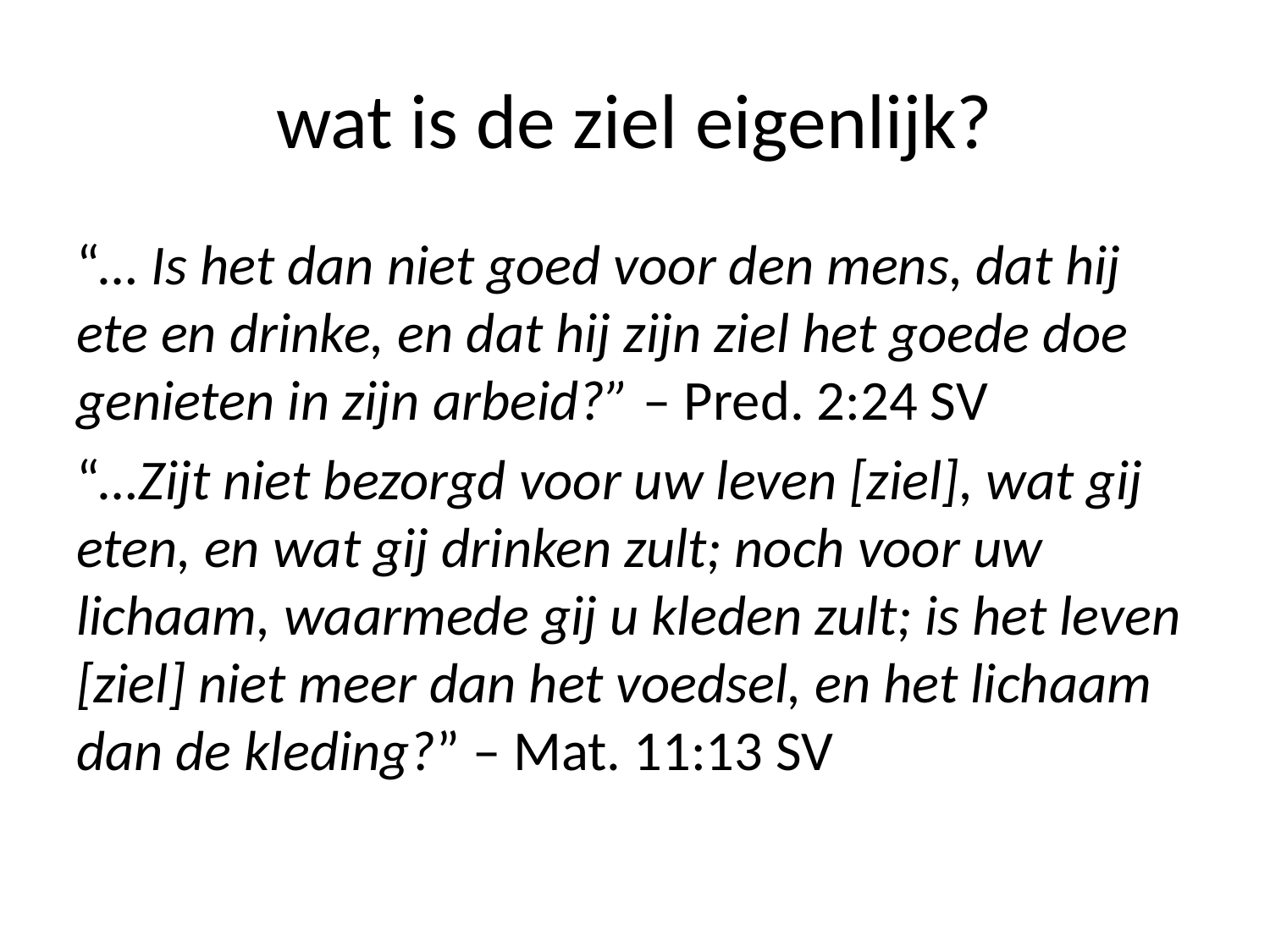

# wat is de ziel eigenlijk?
“… Is het dan niet goed voor den mens, dat hij ete en drinke, en dat hij zijn ziel het goede doe genieten in zijn arbeid?” – Pred. 2:24 SV
“…Zijt niet bezorgd voor uw leven [ziel], wat gij eten, en wat gij drinken zult; noch voor uw lichaam, waarmede gij u kleden zult; is het leven [ziel] niet meer dan het voedsel, en het lichaam dan de kleding?” – Mat. 11:13 SV